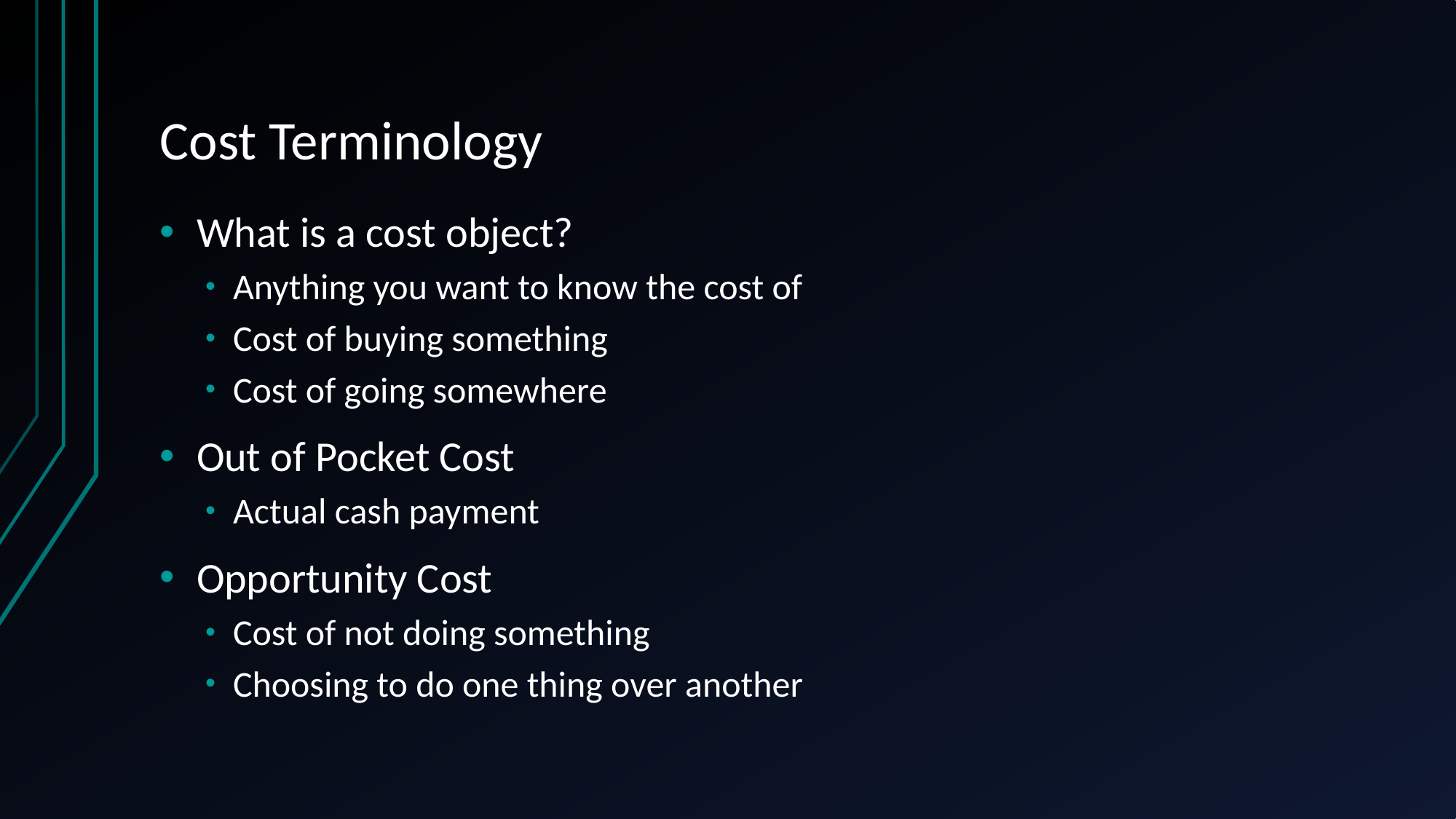

# Cost Terminology
What is a cost object?
Anything you want to know the cost of
Cost of buying something
Cost of going somewhere
Out of Pocket Cost
Actual cash payment
Opportunity Cost
Cost of not doing something
Choosing to do one thing over another